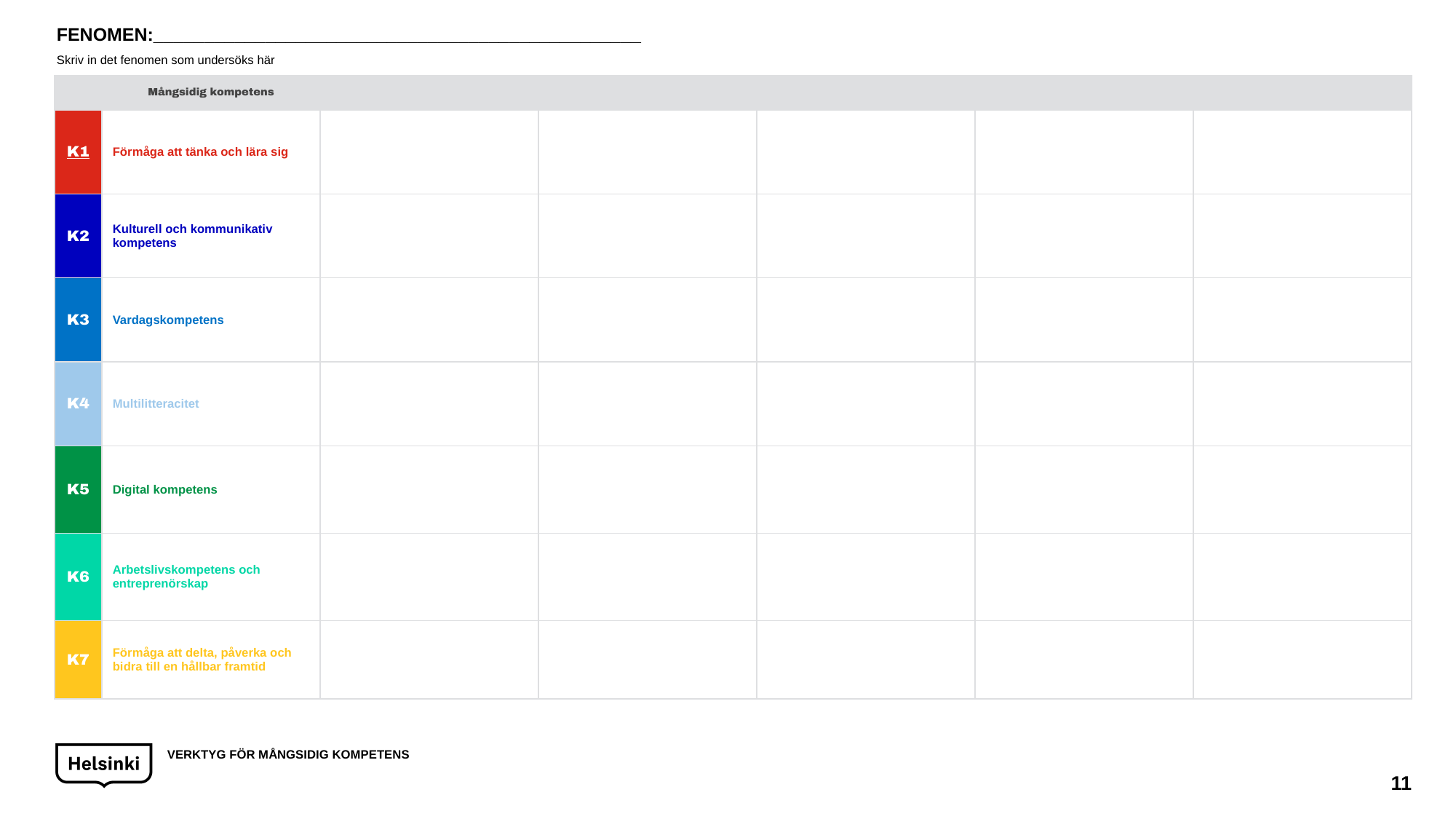

FENOMEN:________________________________________________
Skriv in det fenomen som undersöks här
|  | Mångsidig kompetens |  |  |  |  |  |
| --- | --- | --- | --- | --- | --- | --- |
| K1 | Förmåga att tänka och lära sig |  |  |  |  |  |
| K2 | Kulturell och kommunikativ kompetens |  |  |  |  |  |
| K3 | Vardagskompetens |  |  |  |  |  |
| K4 | Multilitteracitet |  |  |  |  |  |
| K5 | Digital kompetens |  |  |  |  |  |
| K6 | Arbetslivskompetens och entreprenörskap |  |  |  |  |  |
| K7 | Förmåga att delta, påverka och bidra till en hållbar framtid |  |  |  |  |  |
VERKTYG FÖR MÅNGSIDIG KOMPETENS
11